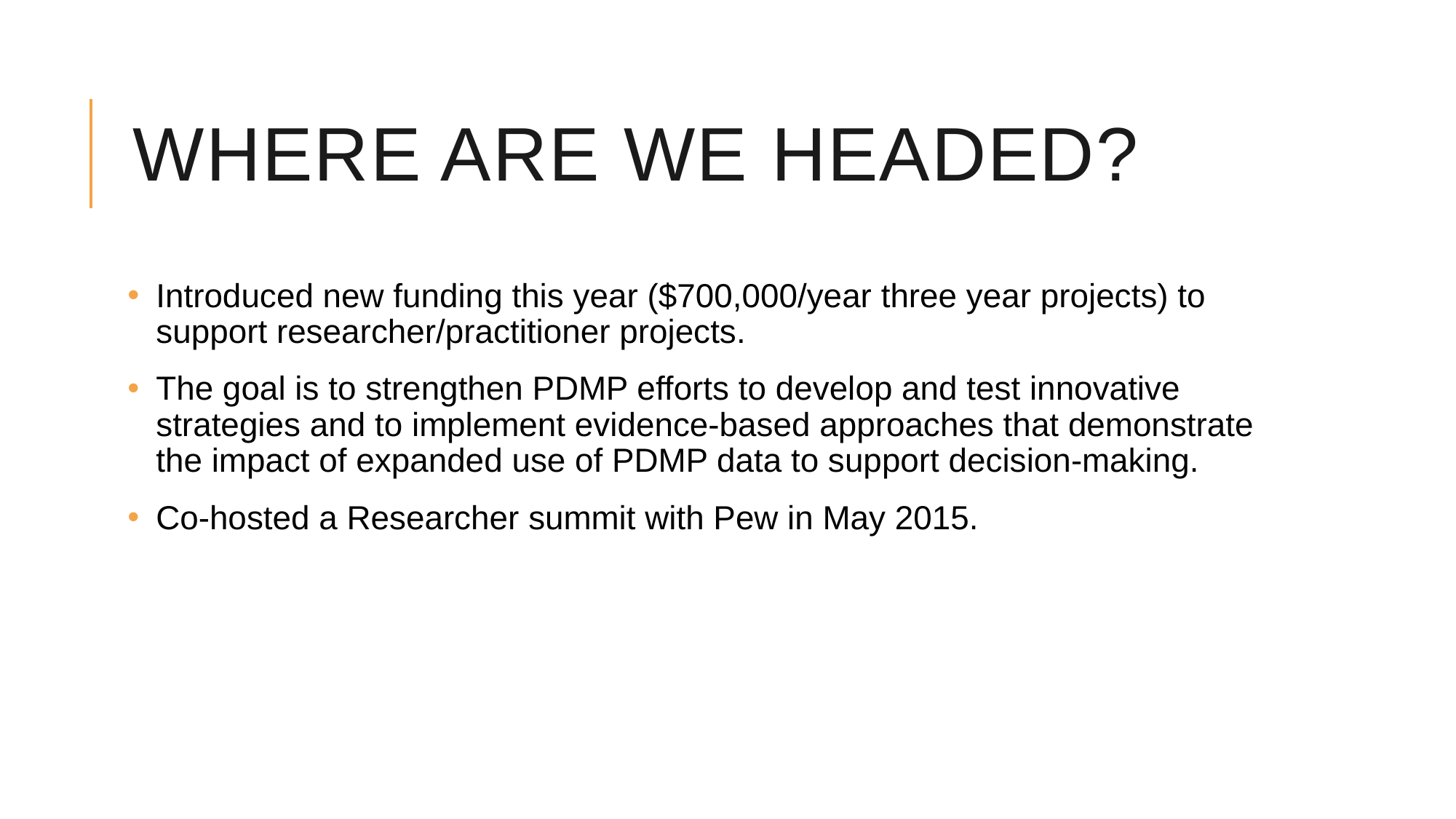

# Where are we headed?
Introduced new funding this year ($700,000/year three year projects) to support researcher/practitioner projects.
The goal is to strengthen PDMP efforts to develop and test innovative strategies and to implement evidence-based approaches that demonstrate the impact of expanded use of PDMP data to support decision-making.
Co-hosted a Researcher summit with Pew in May 2015.